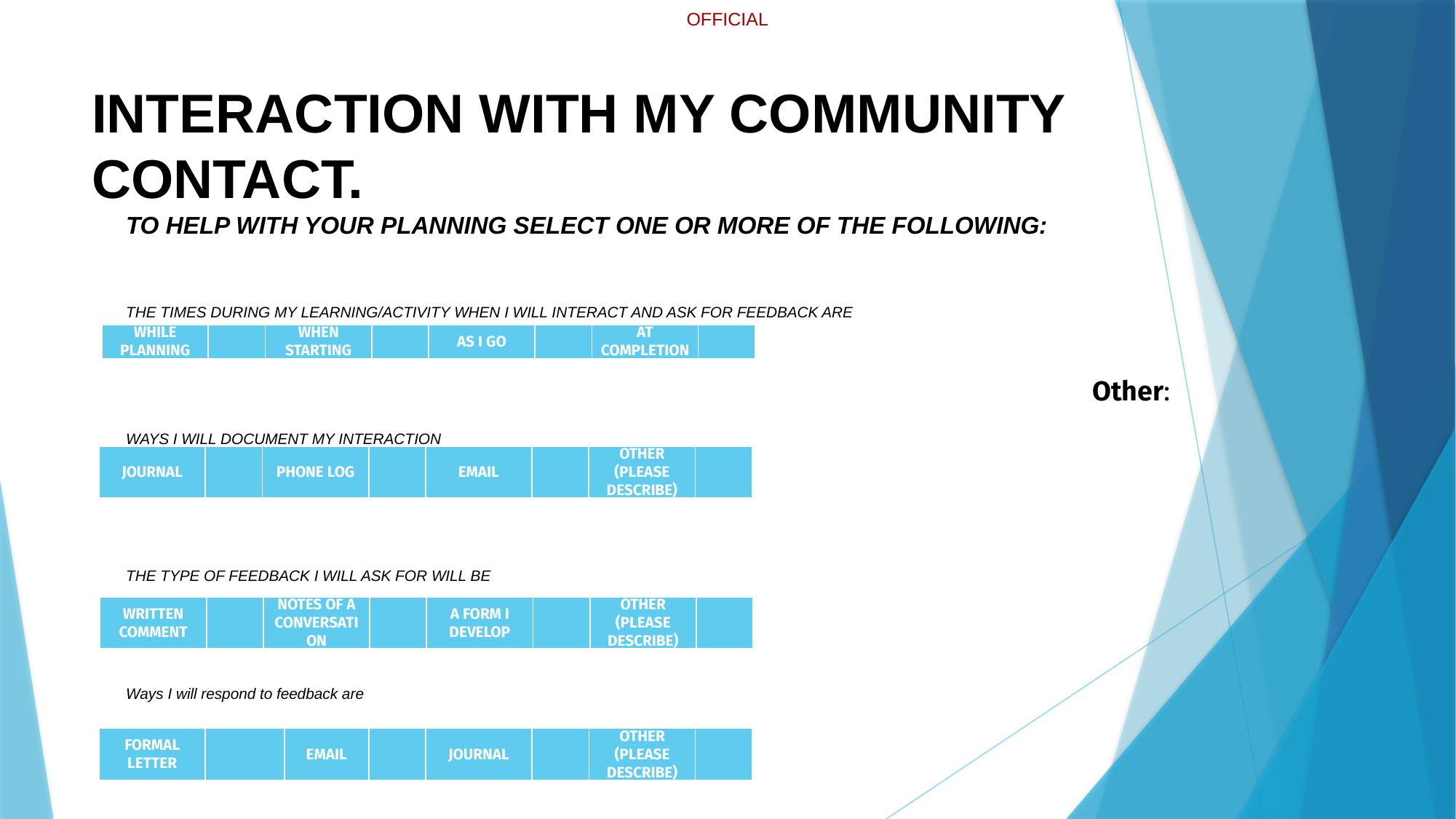

# INTERACTION WITH MY COMMUNITY CONTACT.
TO HELP WITH YOUR PLANNING SELECT ONE OR MORE OF THE FOLLOWING:

THE TIMES DURING MY LEARNING/ACTIVITY WHEN I WILL INTERACT AND ASK FOR FEEDBACK ARE

WAYS I WILL DOCUMENT MY INTERACTION

THE TYPE OF FEEDBACK I WILL ASK FOR WILL BE

Ways I will respond to feedback are

| while planning |  | when starting |  | as I go |  | at completion |  |
| --- | --- | --- | --- | --- | --- | --- | --- |
Other:

| journal |  | phone log |  | email |  | Other (please describe) |  |
| --- | --- | --- | --- | --- | --- | --- | --- |
| written comment |  | notes of a conversation |  | a form I develop |  | Other (please describe) |  |
| --- | --- | --- | --- | --- | --- | --- | --- |
| formal letter |  | email |  | journal |  | Other (please describe) |  |
| --- | --- | --- | --- | --- | --- | --- | --- |